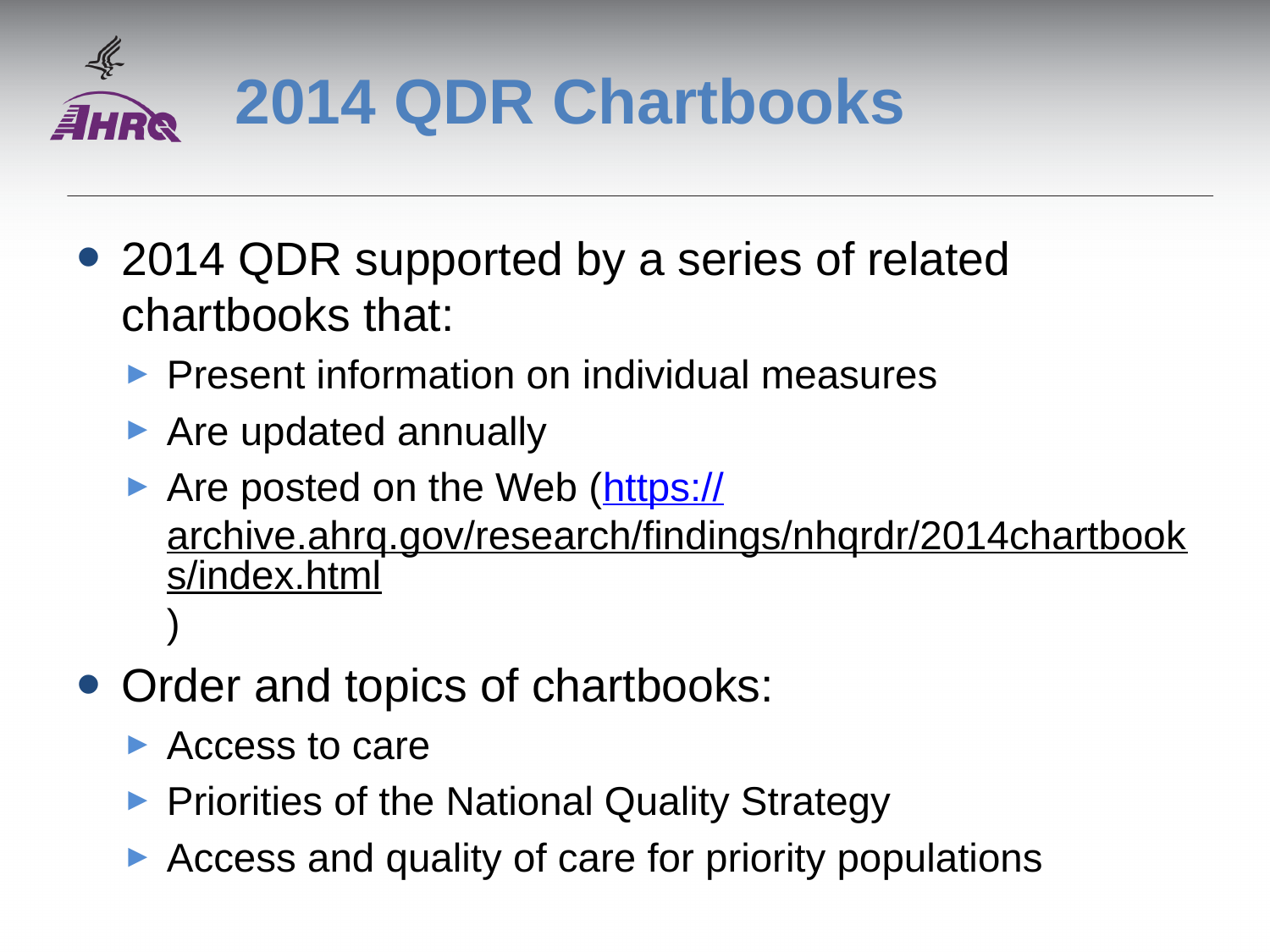

# 2014 QDR Chartbooks
2014 QDR supported by a series of related chartbooks that:
Present information on individual measures
Are updated annually
Are posted on the Web (https://archive.ahrq.gov/research/findings/nhqrdr/2014chartbooks/index.html)
Order and topics of chartbooks:
Access to care
Priorities of the National Quality Strategy
Access and quality of care for priority populations